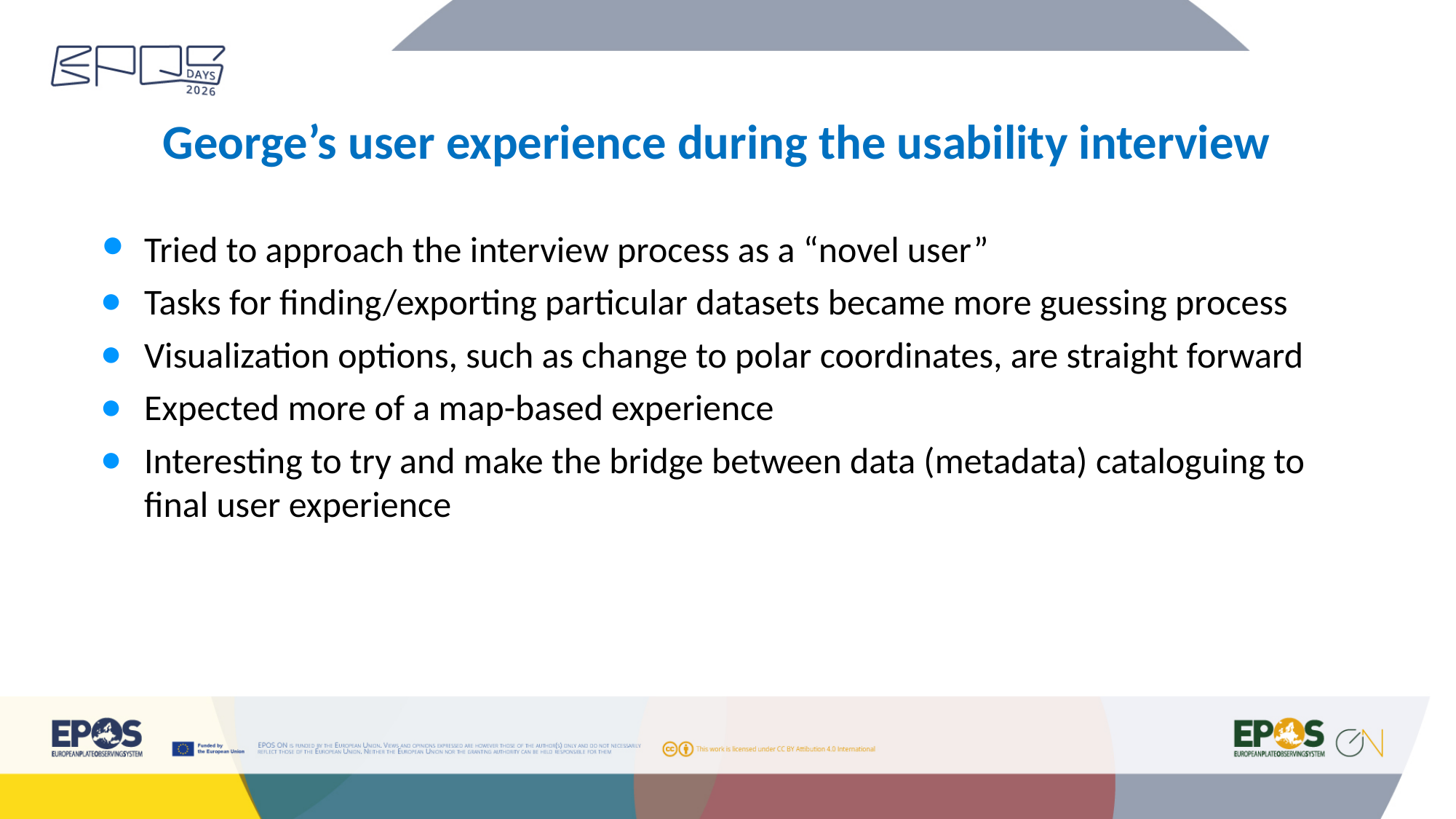

# George’s user experience during the usability interview
Tried to approach the interview process as a “novel user”
Tasks for finding/exporting particular datasets became more guessing process
Visualization options, such as change to polar coordinates, are straight forward
Expected more of a map-based experience
Interesting to try and make the bridge between data (metadata) cataloguing to final user experience